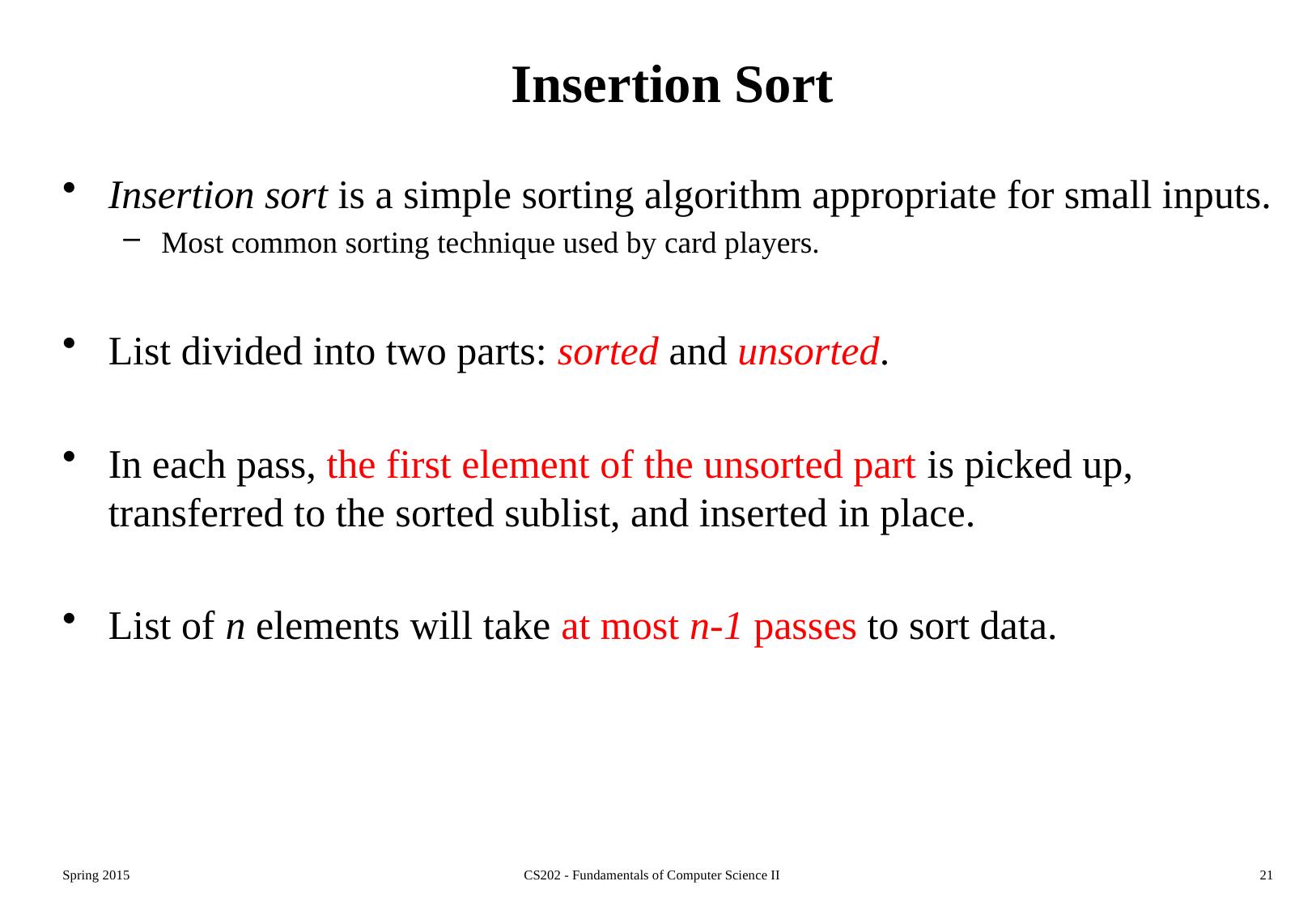

# Insertion Sort
Insertion sort is a simple sorting algorithm appropriate for small inputs.
Most common sorting technique used by card players.

List divided into two parts: sorted and unsorted.

In each pass, the first element of the unsorted part is picked up, transferred to the sorted sublist, and inserted in place.

List of n elements will take at most n-1 passes to sort data.

Spring 2015
CS202 - Fundamentals of Computer Science II
21